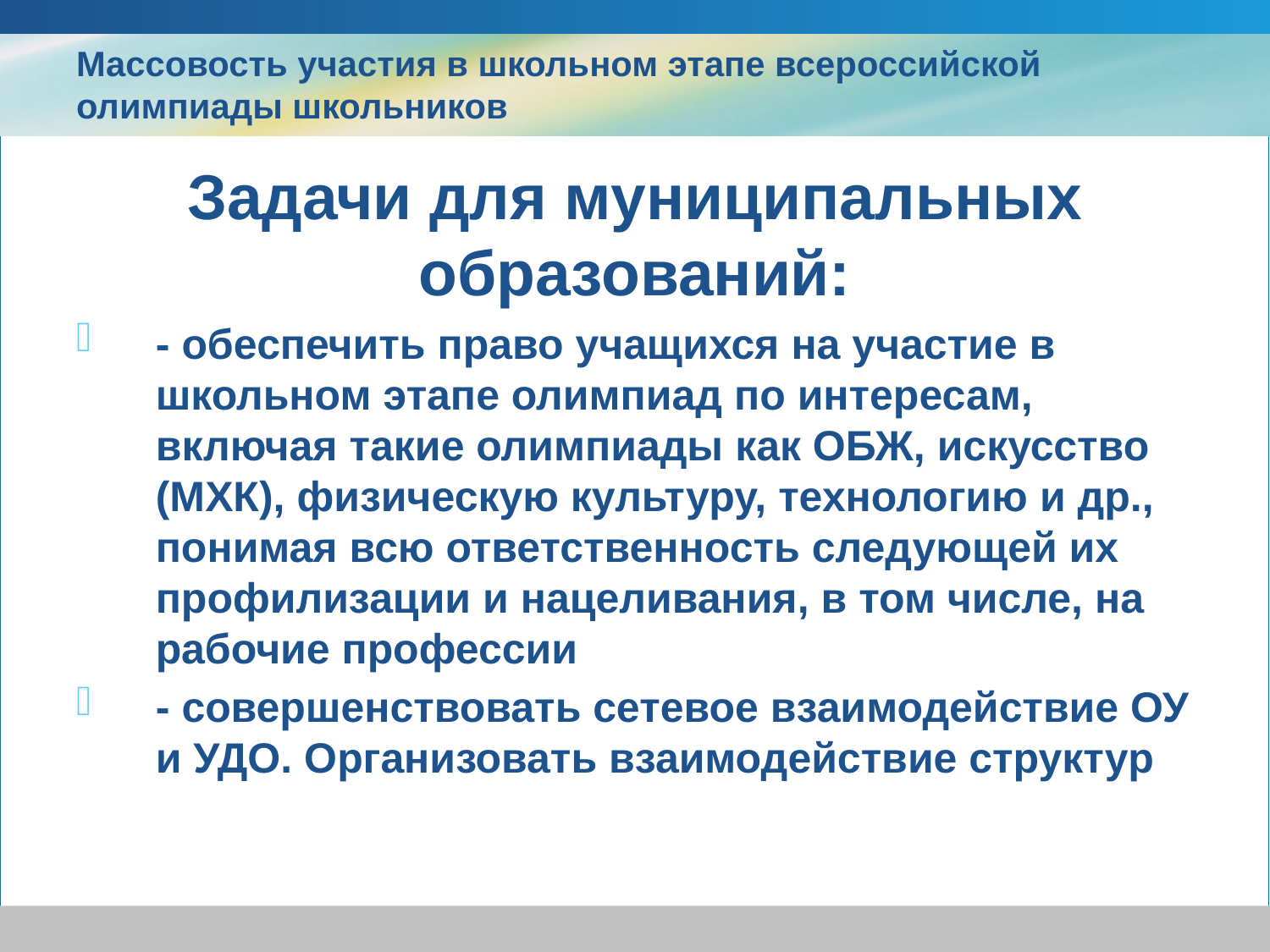

# Массовость участия в школьном этапе всероссийской олимпиады школьников
Задачи для муниципальных образований:
- обеспечить право учащихся на участие в школьном этапе олимпиад по интересам, включая такие олимпиады как ОБЖ, искусство (МХК), физическую культуру, технологию и др., понимая всю ответственность следующей их профилизации и нацеливания, в том числе, на рабочие профессии
- совершенствовать сетевое взаимодействие ОУ и УДО. Организовать взаимодействие структур